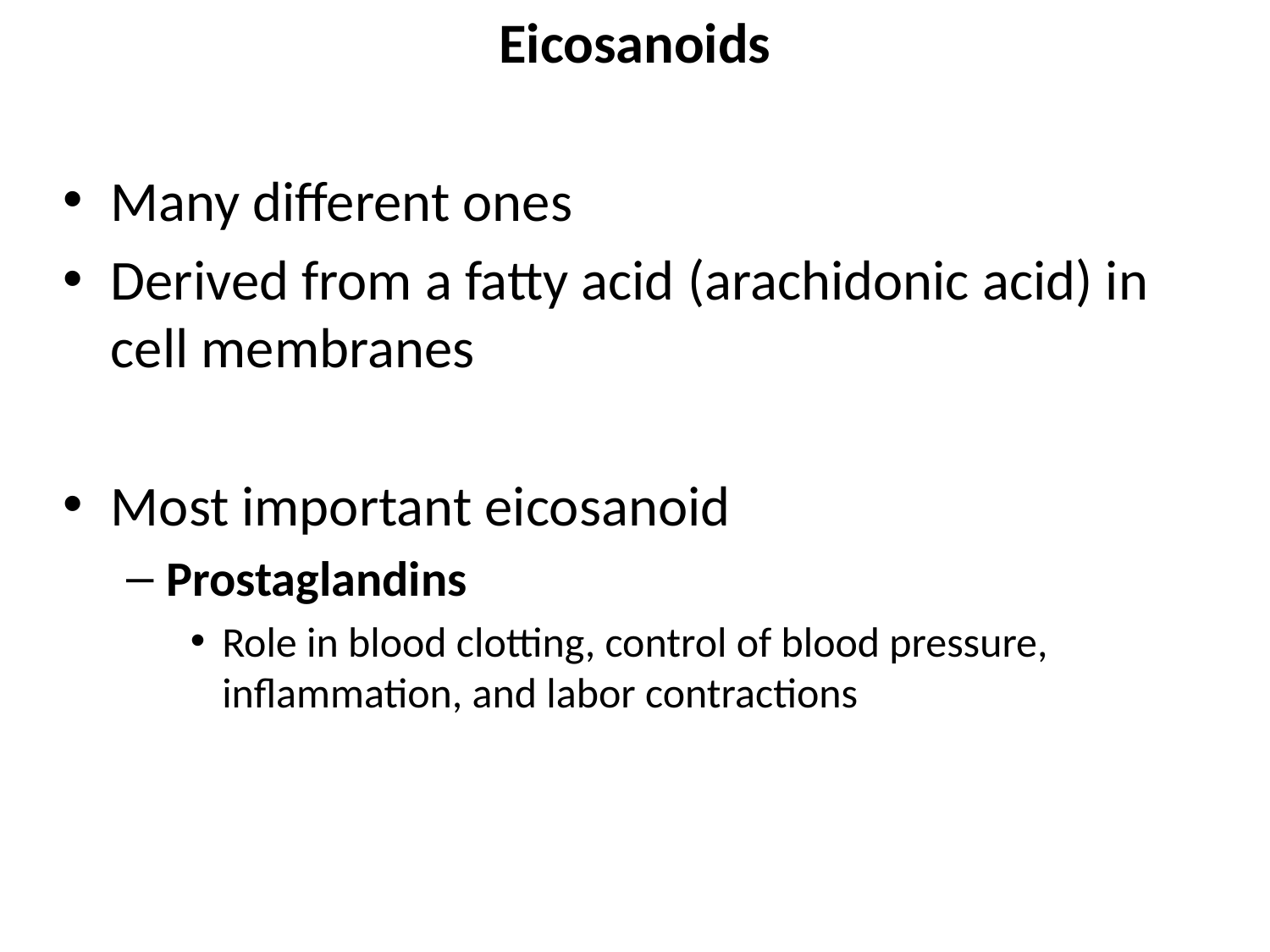

# Eicosanoids
Many different ones
Derived from a fatty acid (arachidonic acid) in cell membranes

Most important eicosanoid
Prostaglandins
Role in blood clotting, control of blood pressure, inflammation, and labor contractions